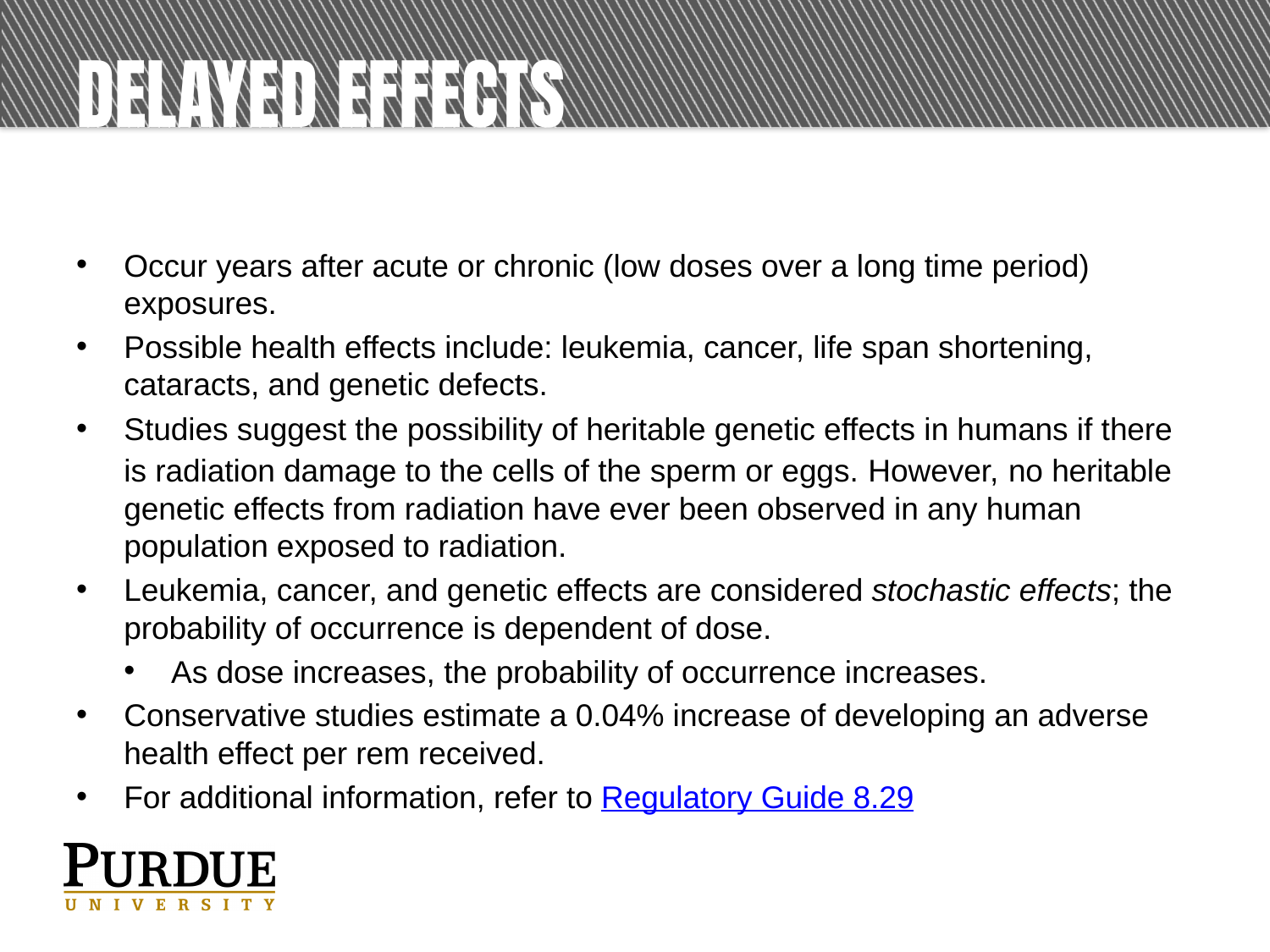

# Delayed Effects
Occur years after acute or chronic (low doses over a long time period) exposures.
Possible health effects include: leukemia, cancer, life span shortening, cataracts, and genetic defects.
Studies suggest the possibility of heritable genetic effects in humans if there is radiation damage to the cells of the sperm or eggs. However, no heritable genetic effects from radiation have ever been observed in any human population exposed to radiation.
Leukemia, cancer, and genetic effects are considered stochastic effects; the probability of occurrence is dependent of dose.
As dose increases, the probability of occurrence increases.
Conservative studies estimate a 0.04% increase of developing an adverse health effect per rem received.
For additional information, refer to Regulatory Guide 8.29